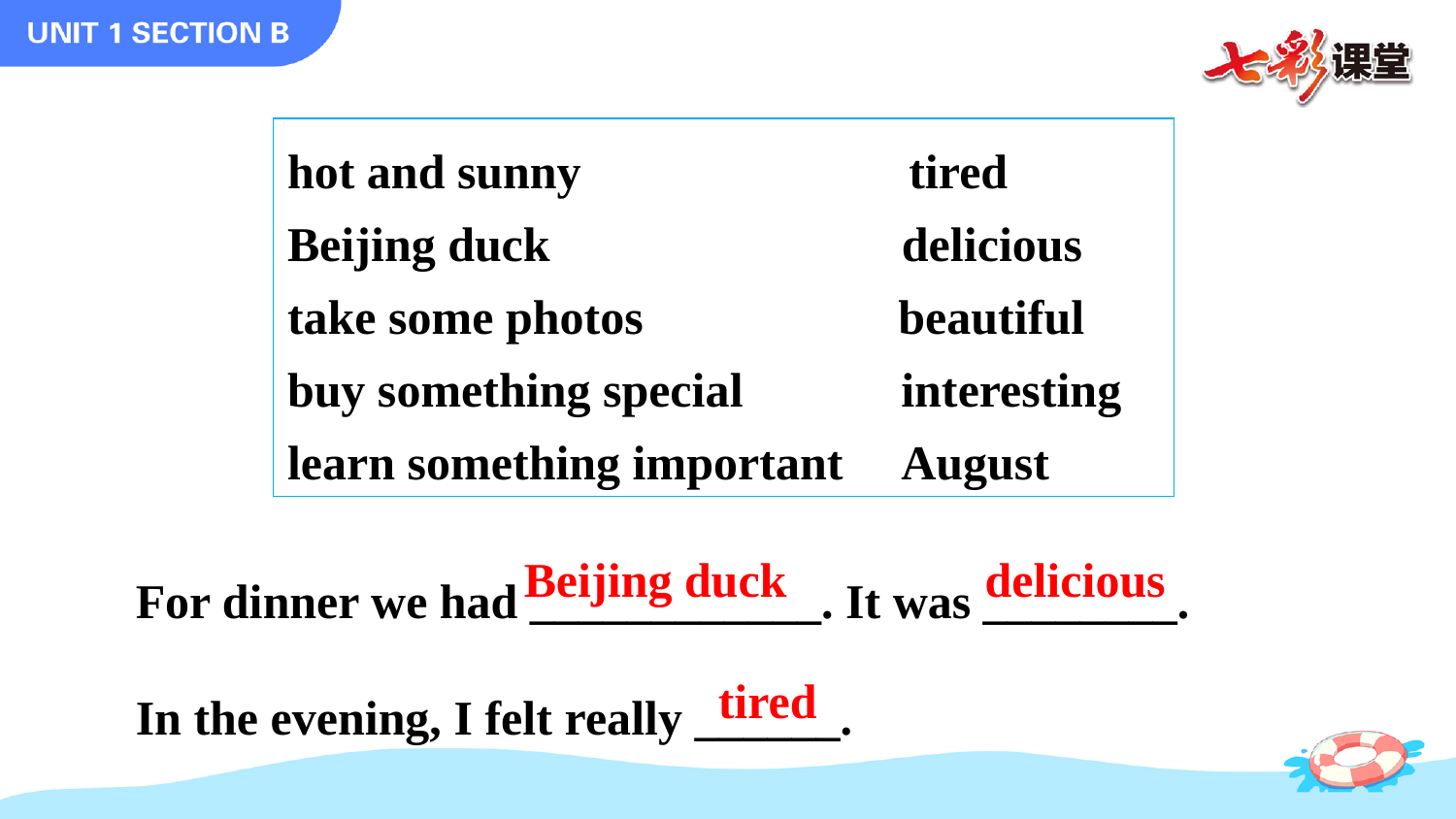

hot and sunny                           tired
Beijing duck                             delicious
take some photos                     beautiful
buy something special             interesting
learn something important     August
For dinner we had ____________. It was ________.
In the evening, I felt really ______.
Beijing duck
delicious
tired